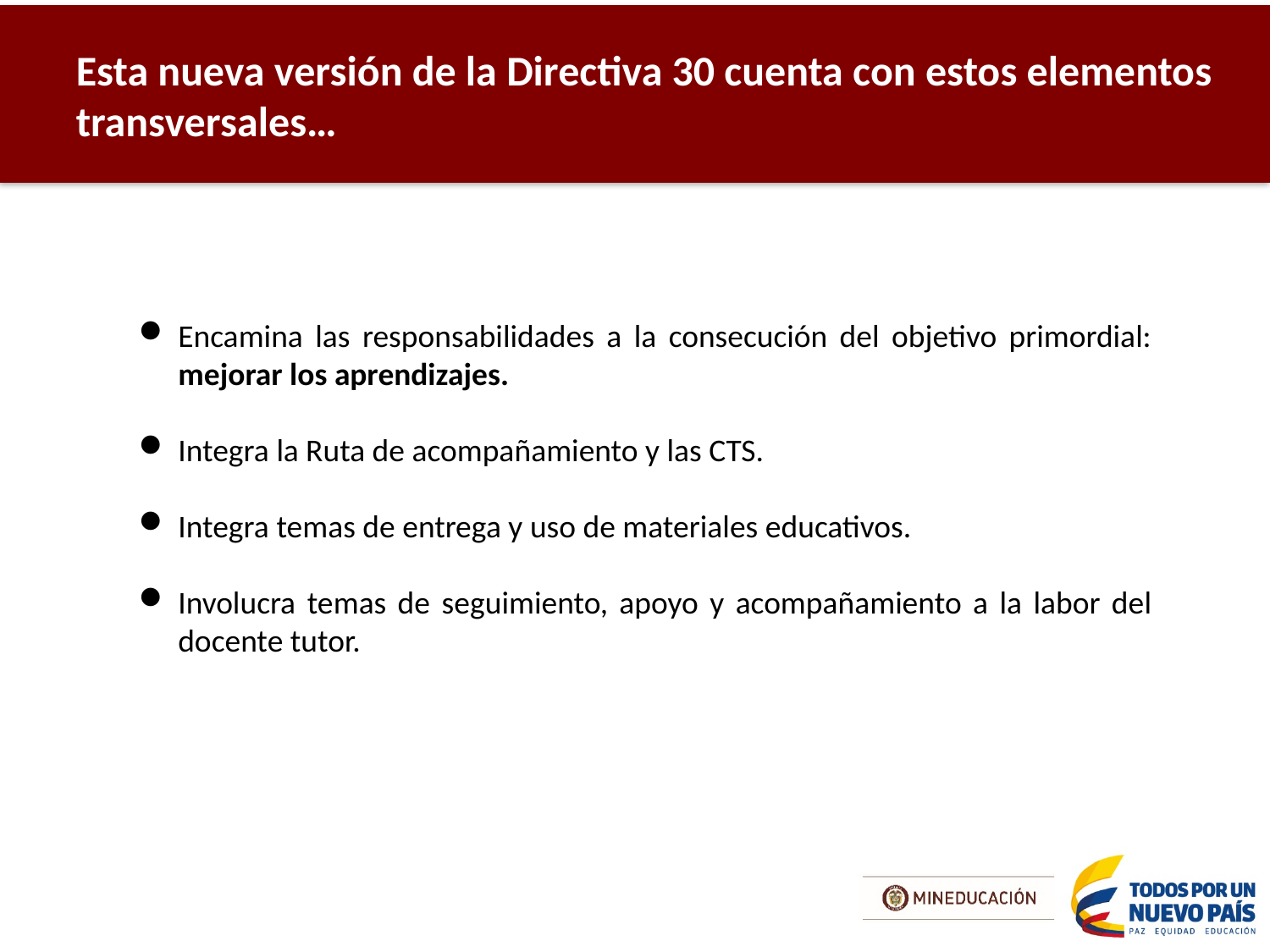

Esta nueva versión de la Directiva 30 cuenta con estos elementos transversales…

Encamina las responsabilidades a la consecución del objetivo primordial: mejorar los aprendizajes.

Integra la Ruta de acompañamiento y las CTS.

Integra temas de entrega y uso de materiales educativos.

Involucra temas de seguimiento, apoyo y acompañamiento a la labor del docente tutor.